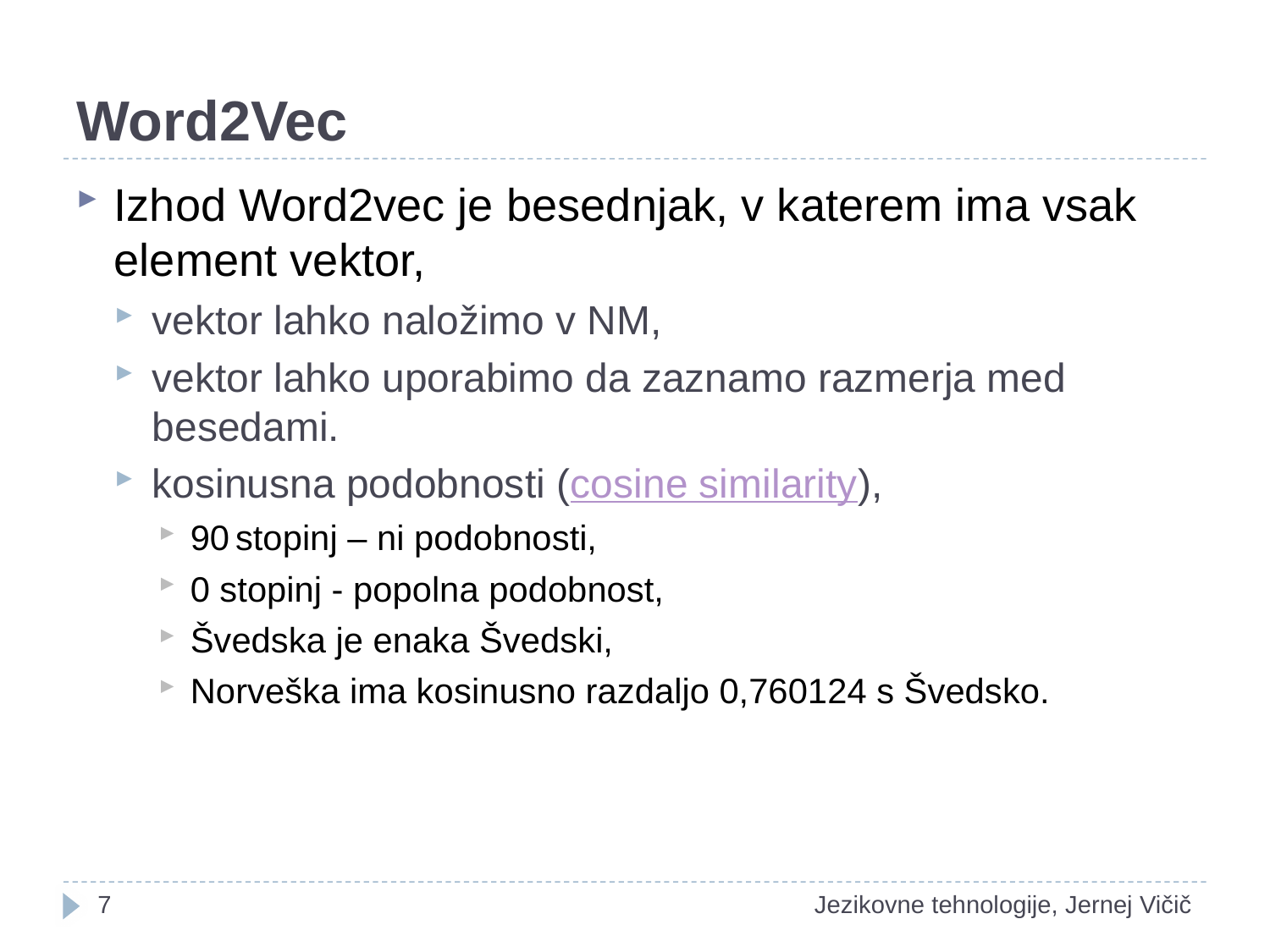

# Word2Vec
Izhod Word2vec je besednjak, v katerem ima vsak element vektor,
vektor lahko naložimo v NM,
vektor lahko uporabimo da zaznamo razmerja med besedami.
kosinusna podobnosti (cosine similarity),
90 stopinj – ni podobnosti,
0 stopinj - popolna podobnost,
Švedska je enaka Švedski,
Norveška ima kosinusno razdaljo 0,760124 s Švedsko.
7
Jezikovne tehnologije, Jernej Vičič